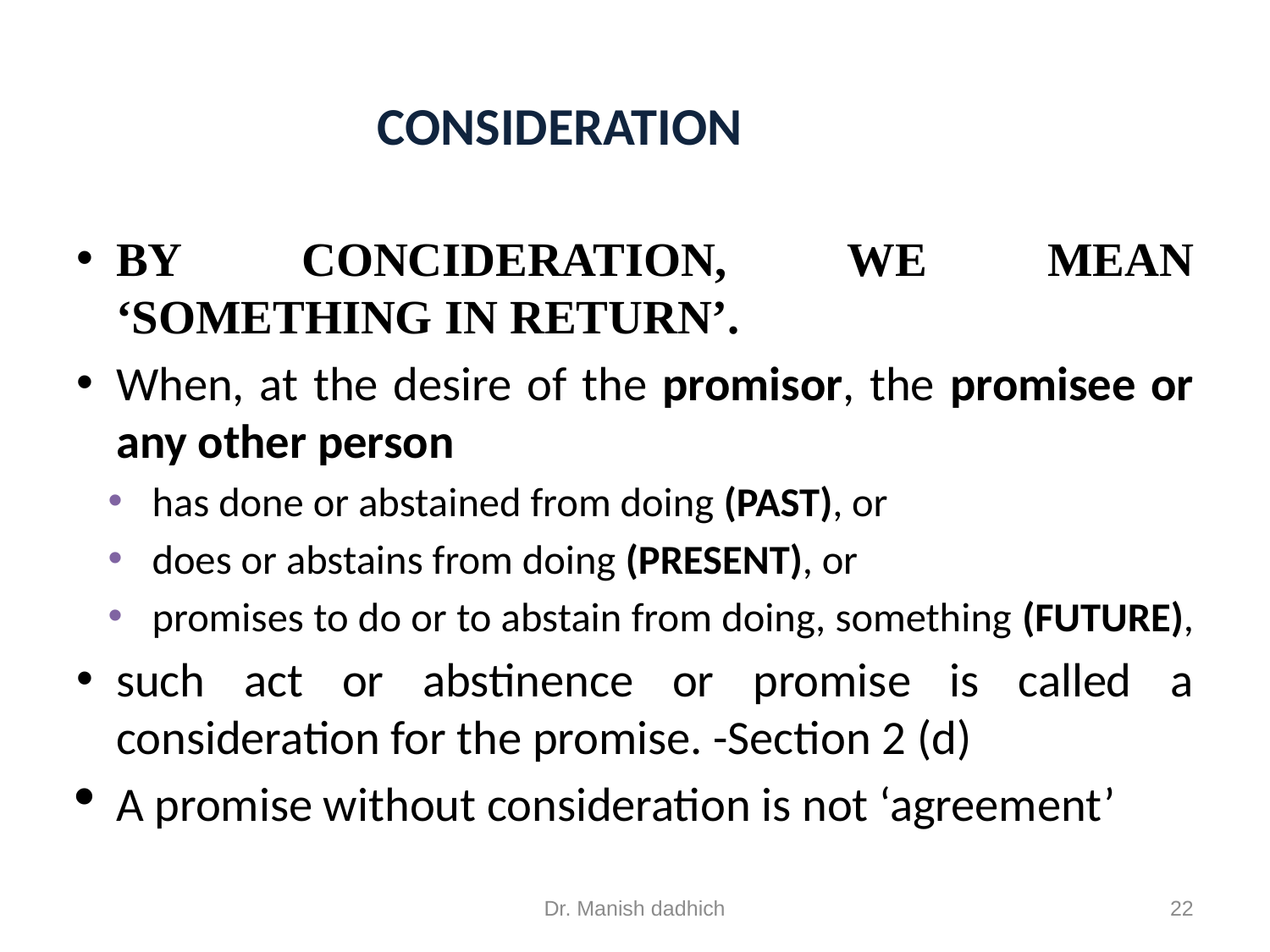

# CONSIDERATION
BY CONCIDERATION, WE MEAN ‘SOMETHING IN RETURN’.
When, at the desire of the promisor, the promisee or any other person
has done or abstained from doing (PAST), or
does or abstains from doing (PRESENT), or
promises to do or to abstain from doing, something (FUTURE),
such act or abstinence or promise is called a consideration for the promise. -Section 2 (d)
A promise without consideration is not ‘agreement’
Dr. Manish dadhich
22